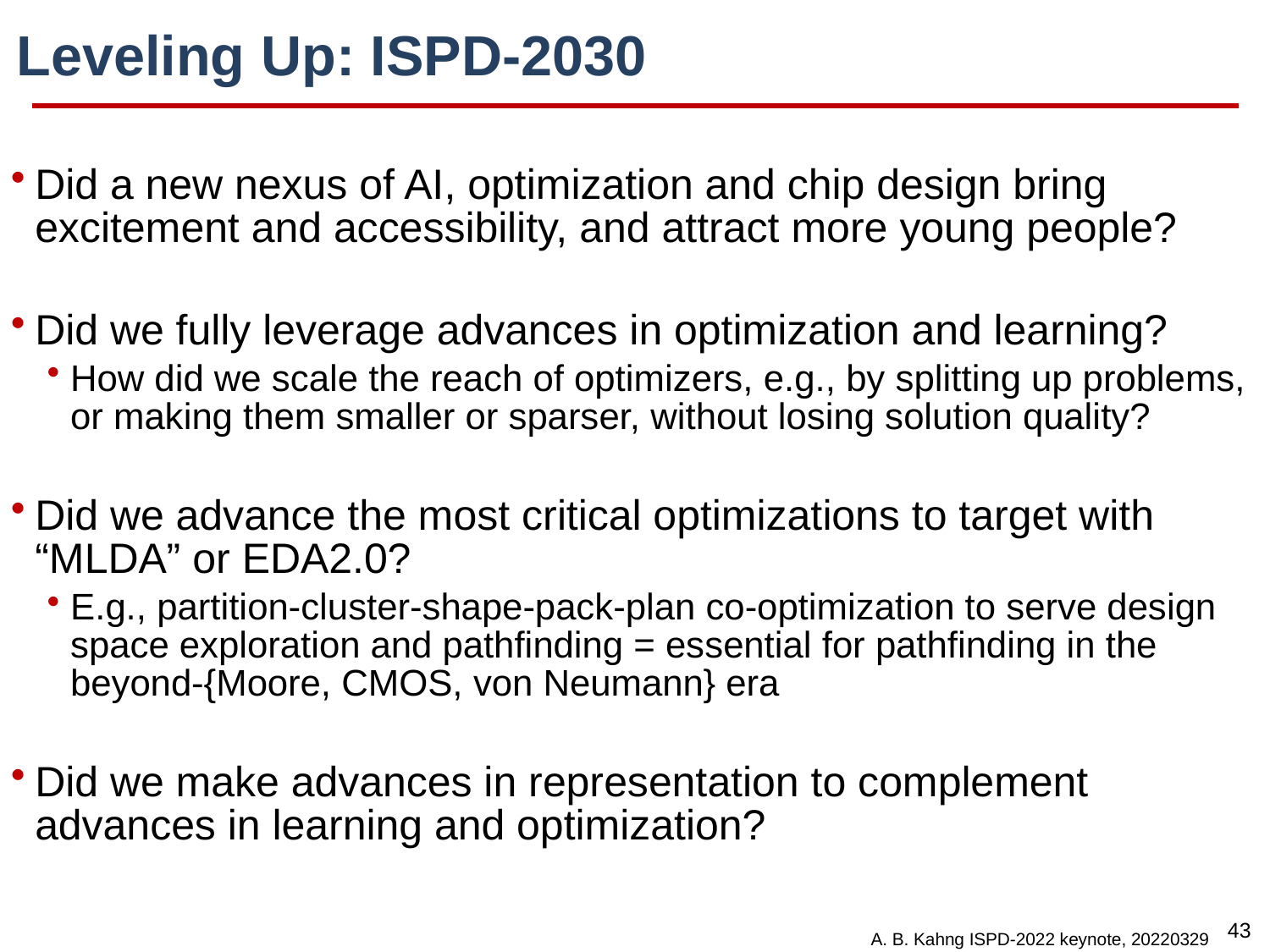

# Leveling Up: ISPD-2030
Did a new nexus of AI, optimization and chip design bring excitement and accessibility, and attract more young people?

Did we fully leverage advances in optimization and learning?
How did we scale the reach of optimizers, e.g., by splitting up problems, or making them smaller or sparser, without losing solution quality?

Did we advance the most critical optimizations to target with “MLDA” or EDA2.0?
E.g., partition-cluster-shape-pack-plan co-optimization to serve design space exploration and pathfinding = essential for pathfinding in the beyond-{Moore, CMOS, von Neumann} era

Did we make advances in representation to complement advances in learning and optimization?